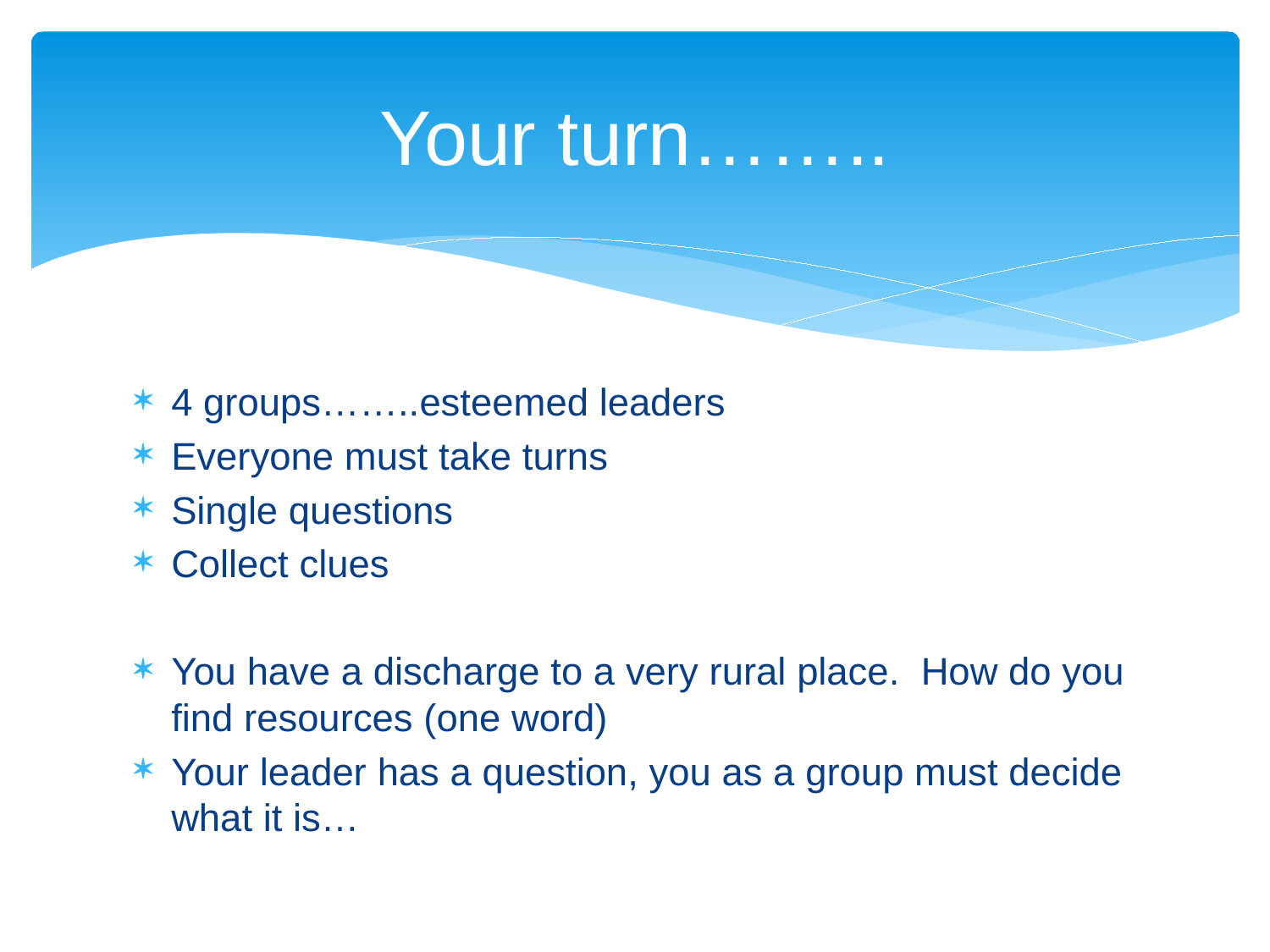

# Your turn……..
4 groups……..esteemed leaders
Everyone must take turns
Single questions
Collect clues

You have a discharge to a very rural place.  How do you find resources (one word)
Your leader has a question, you as a group must decide what it is…